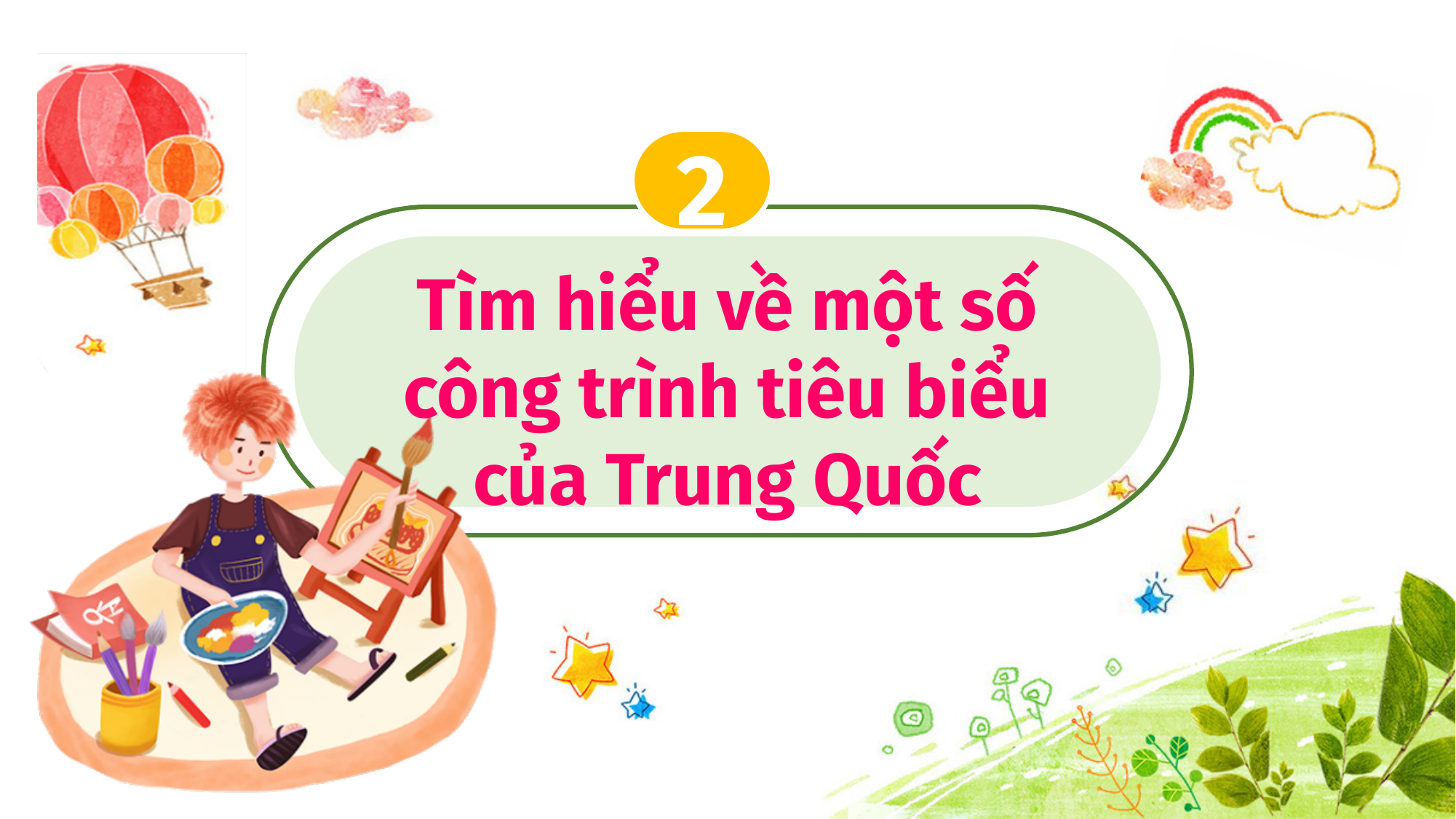

2

Tìm hiểu về một số công trình tiêu biểu của Trung Quốc